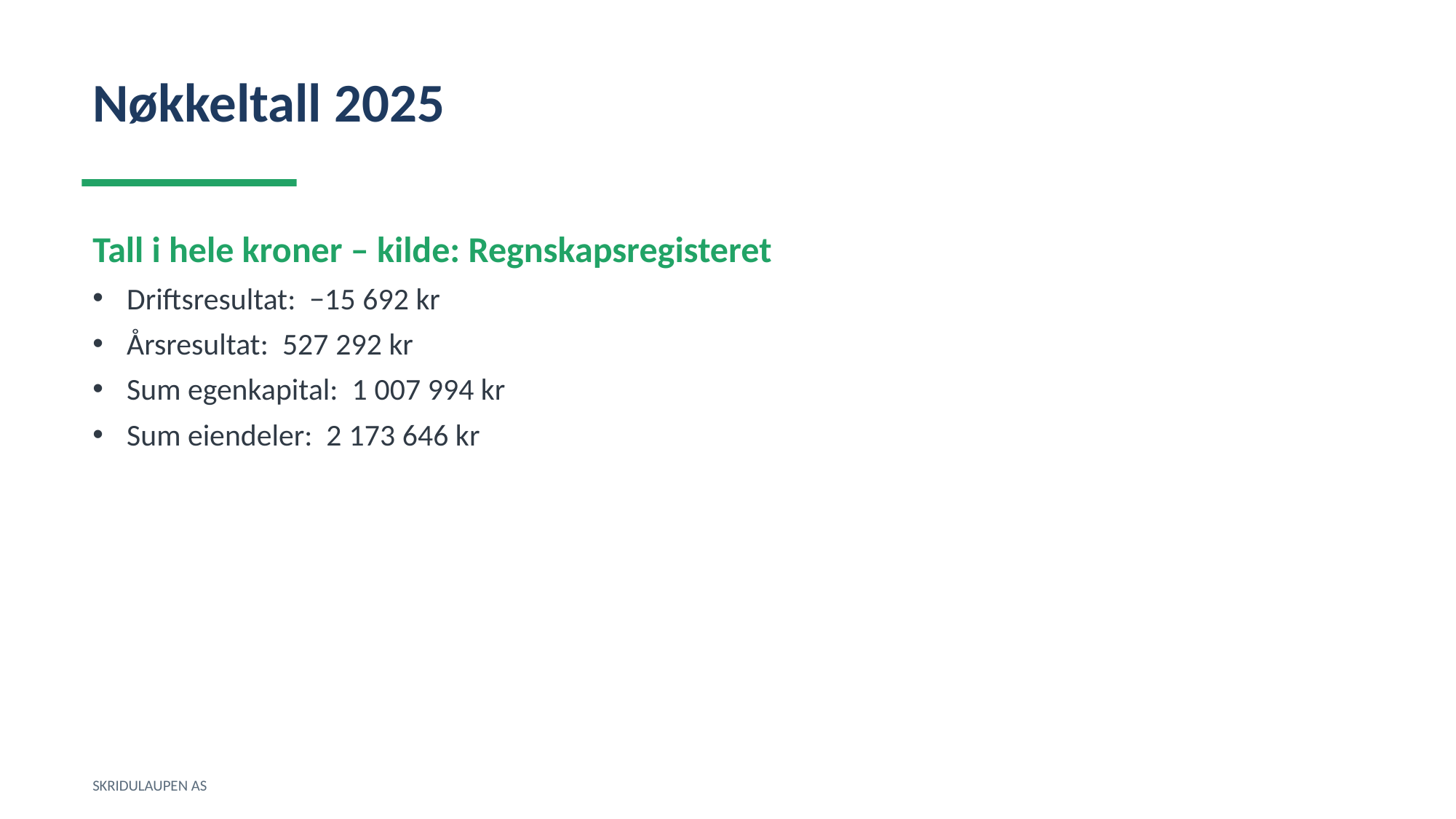

Nøkkeltall 2025

Tall i hele kroner – kilde: Regnskapsregisteret
Driftsresultat:  −15 692 kr
Årsresultat:  527 292 kr
Sum egenkapital:  1 007 994 kr
Sum eiendeler:  2 173 646 kr
SKRIDULAUPEN AS